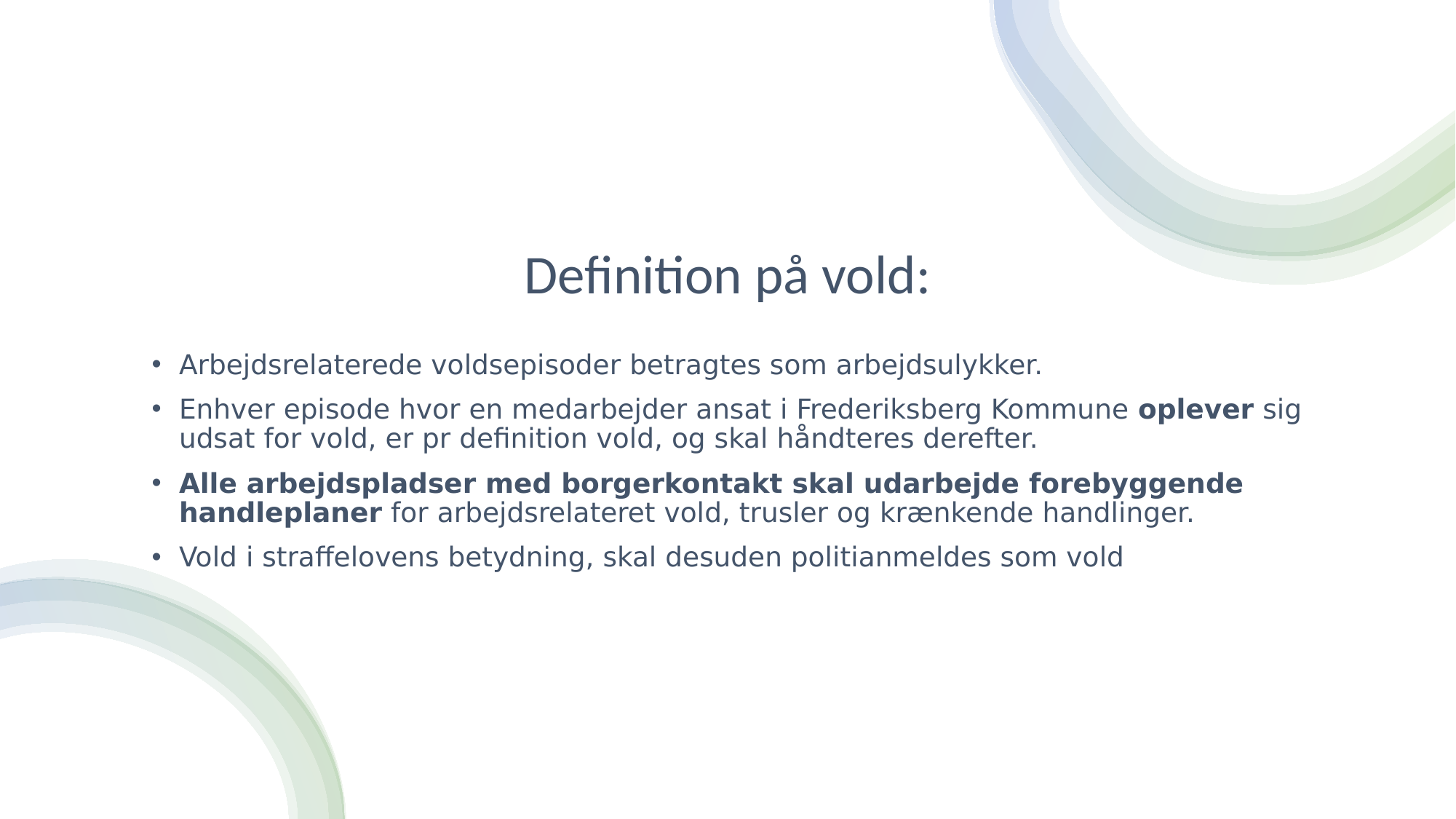

# Definition på vold:
Arbejdsrelaterede voldsepisoder betragtes som arbejdsulykker.
Enhver episode hvor en medarbejder ansat i Frederiksberg Kommune oplever sig udsat for vold, er pr definition vold, og skal håndteres derefter.
Alle arbejdspladser med borgerkontakt skal udarbejde forebyggende handleplaner for arbejdsrelateret vold, trusler og krænkende handlinger.
Vold i straffelovens betydning, skal desuden politianmeldes som vold